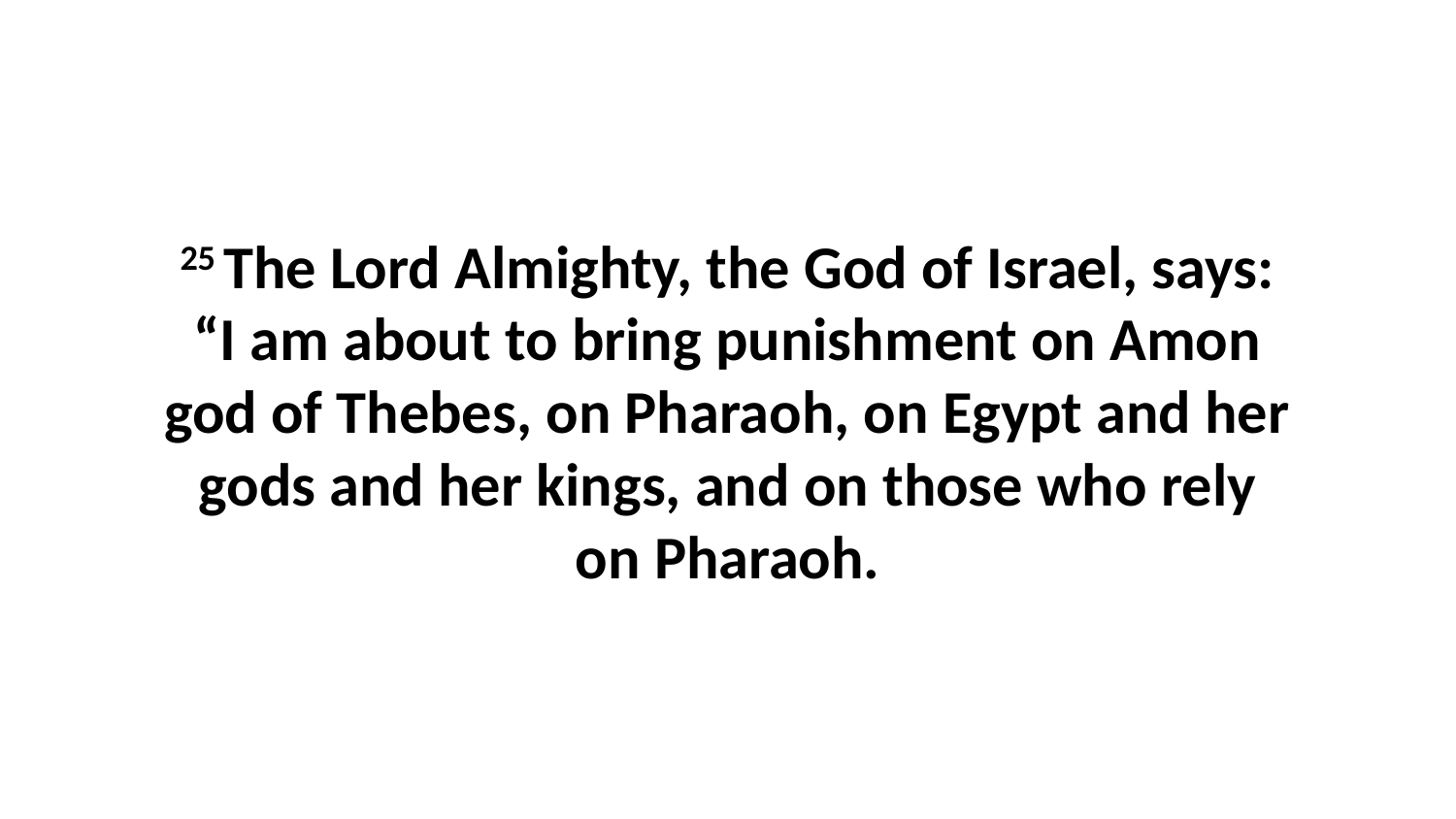

25 The Lord Almighty, the God of Israel, says: “I am about to bring punishment on Amon god of Thebes, on Pharaoh, on Egypt and her gods and her kings, and on those who rely on Pharaoh.